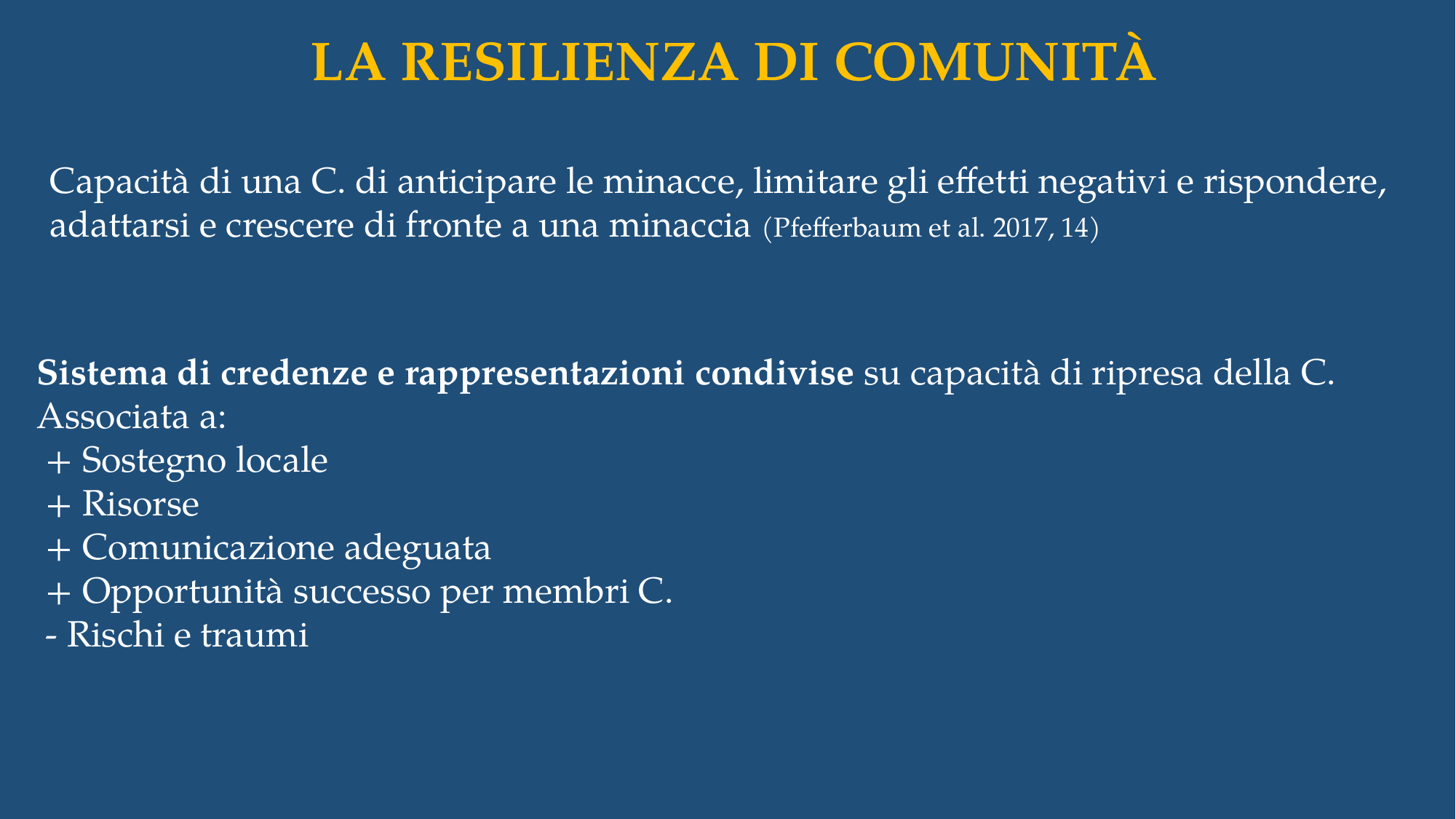

LA RESILIENZA DI Comunità
Capacità di una C. di anticipare le minacce, limitare gli effetti negativi e rispondere, adattarsi e crescere di fronte a una minaccia (Pfefferbaum et al. 2017, 14)
Sistema di credenze e rappresentazioni condivise su capacità di ripresa della C.
Associata a:
 + Sostegno locale
 + Risorse
 + Comunicazione adeguata
 + Opportunità successo per membri C.
 - Rischi e traumi